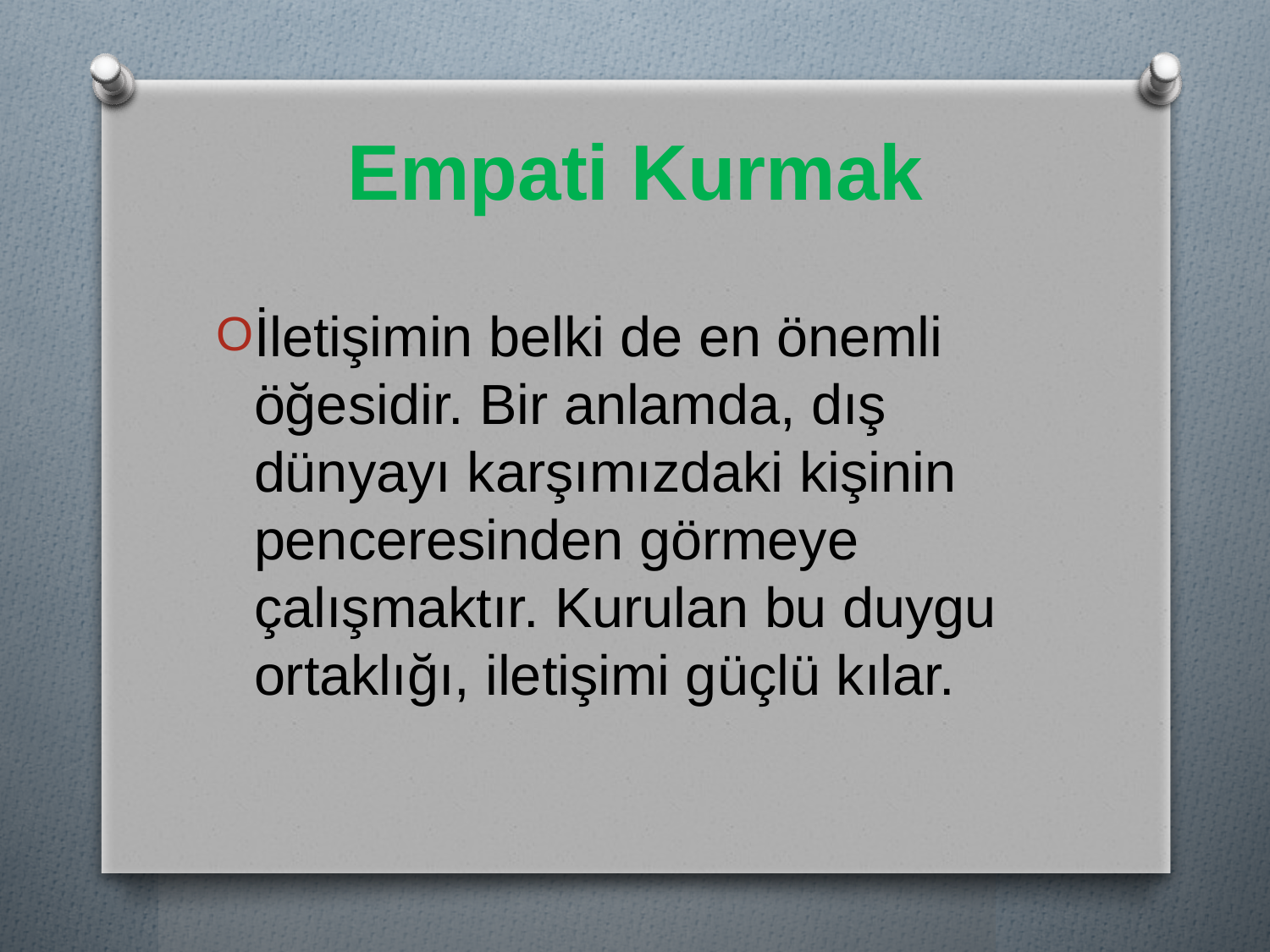

# Empati Kurmak
İletişimin belki de en önemli öğesidir. Bir anlamda, dış dünyayı karşımızdaki kişinin penceresinden görmeye çalışmaktır. Kurulan bu duygu ortaklığı, iletişimi güçlü kılar.